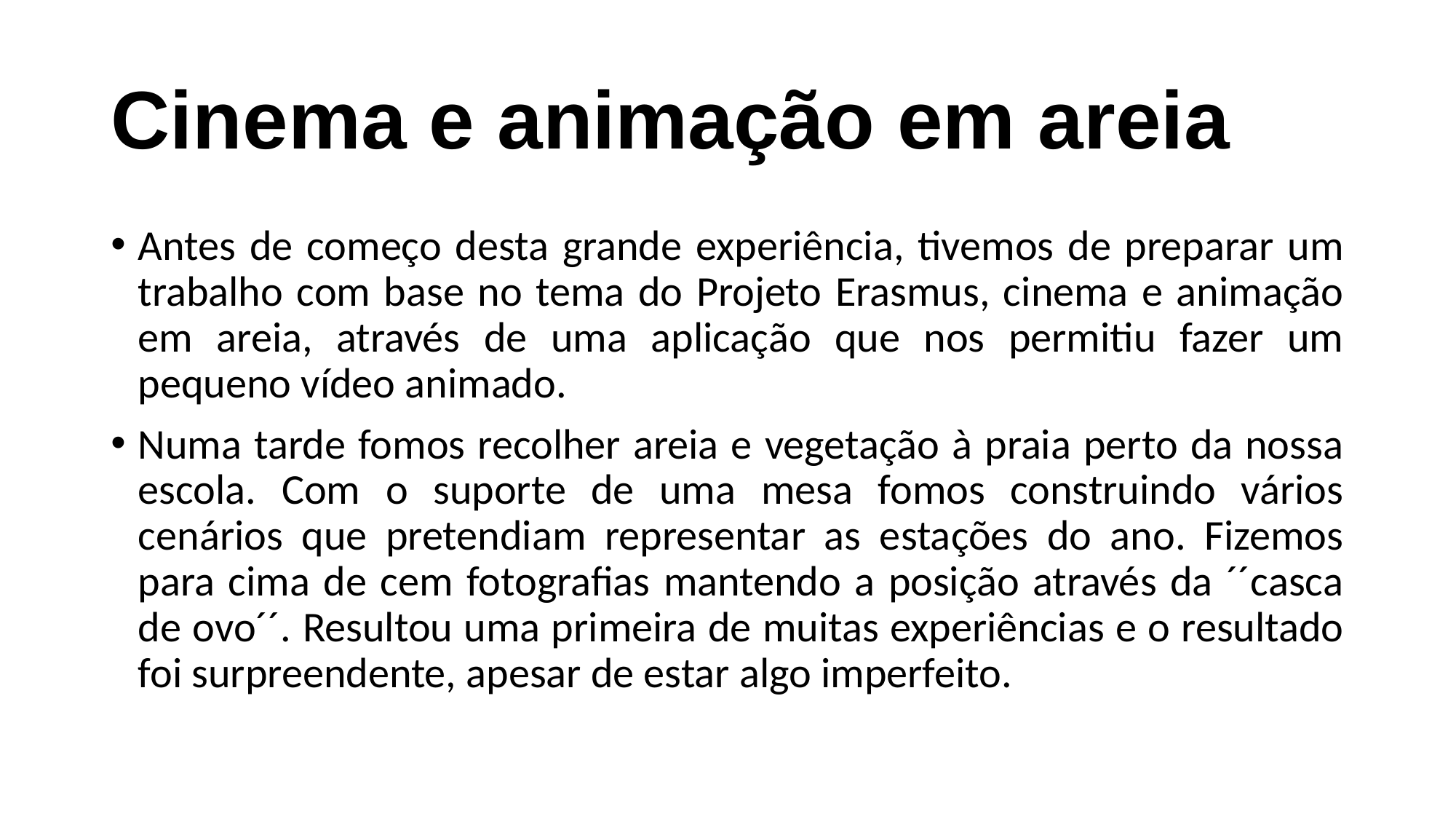

# Cinema e animação em areia
Antes de começo desta grande experiência, tivemos de preparar um trabalho com base no tema do Projeto Erasmus, cinema e animação em areia, através de uma aplicação que nos permitiu fazer um pequeno vídeo animado.
Numa tarde fomos recolher areia e vegetação à praia perto da nossa escola. Com o suporte de uma mesa fomos construindo vários cenários que pretendiam representar as estações do ano. Fizemos para cima de cem fotografias mantendo a posição através da ´´casca de ovo´´. Resultou uma primeira de muitas experiências e o resultado foi surpreendente, apesar de estar algo imperfeito.